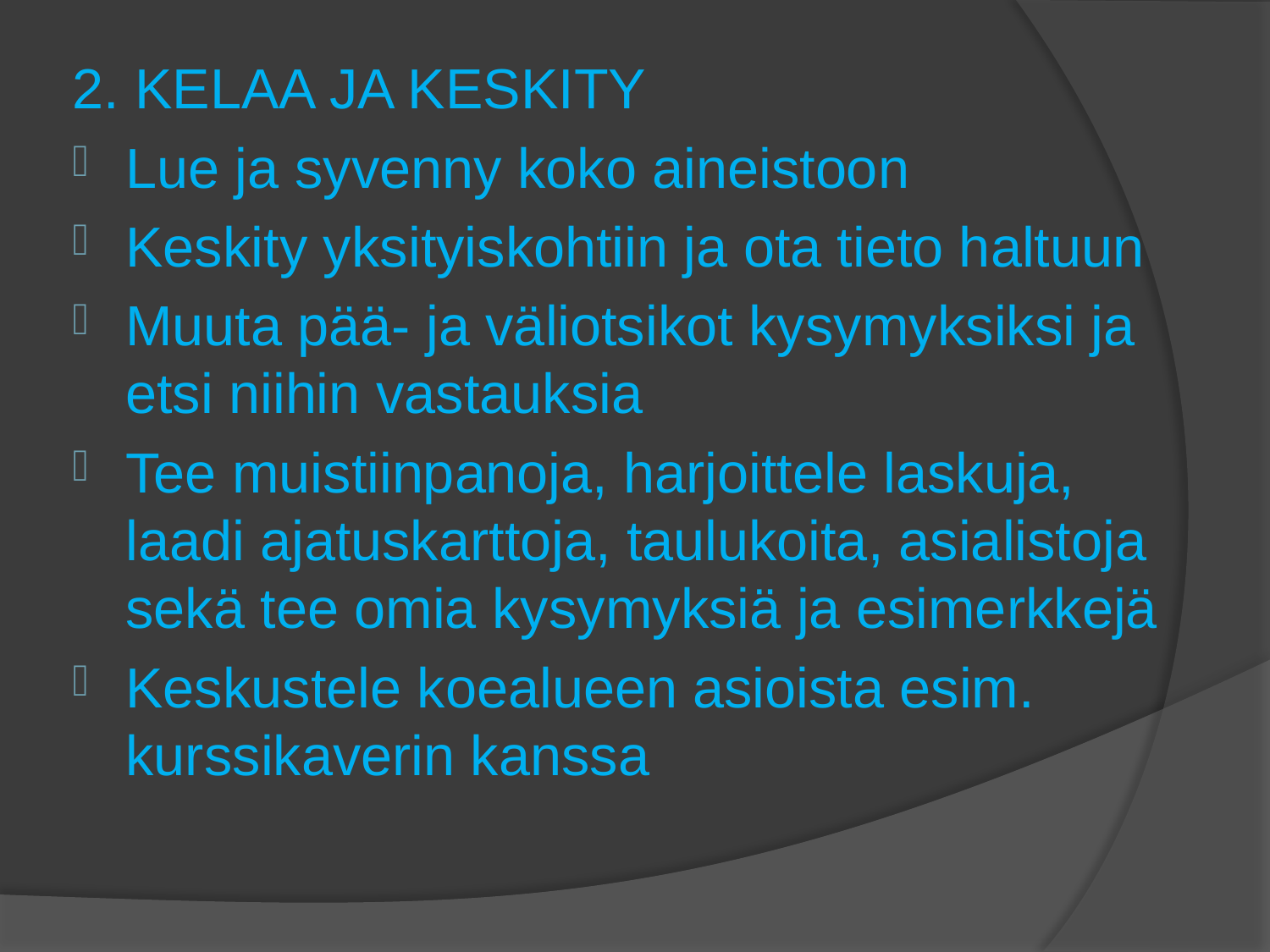

#
2. KELAA JA KESKITY
Lue ja syvenny koko aineistoon
Keskity yksityiskohtiin ja ota tieto haltuun
Muuta pää- ja väliotsikot kysymyksiksi ja etsi niihin vastauksia
Tee muistiinpanoja, harjoittele laskuja, laadi ajatuskarttoja, taulukoita, asialistoja sekä tee omia kysymyksiä ja esimerkkejä
Keskustele koealueen asioista esim. kurssikaverin kanssa